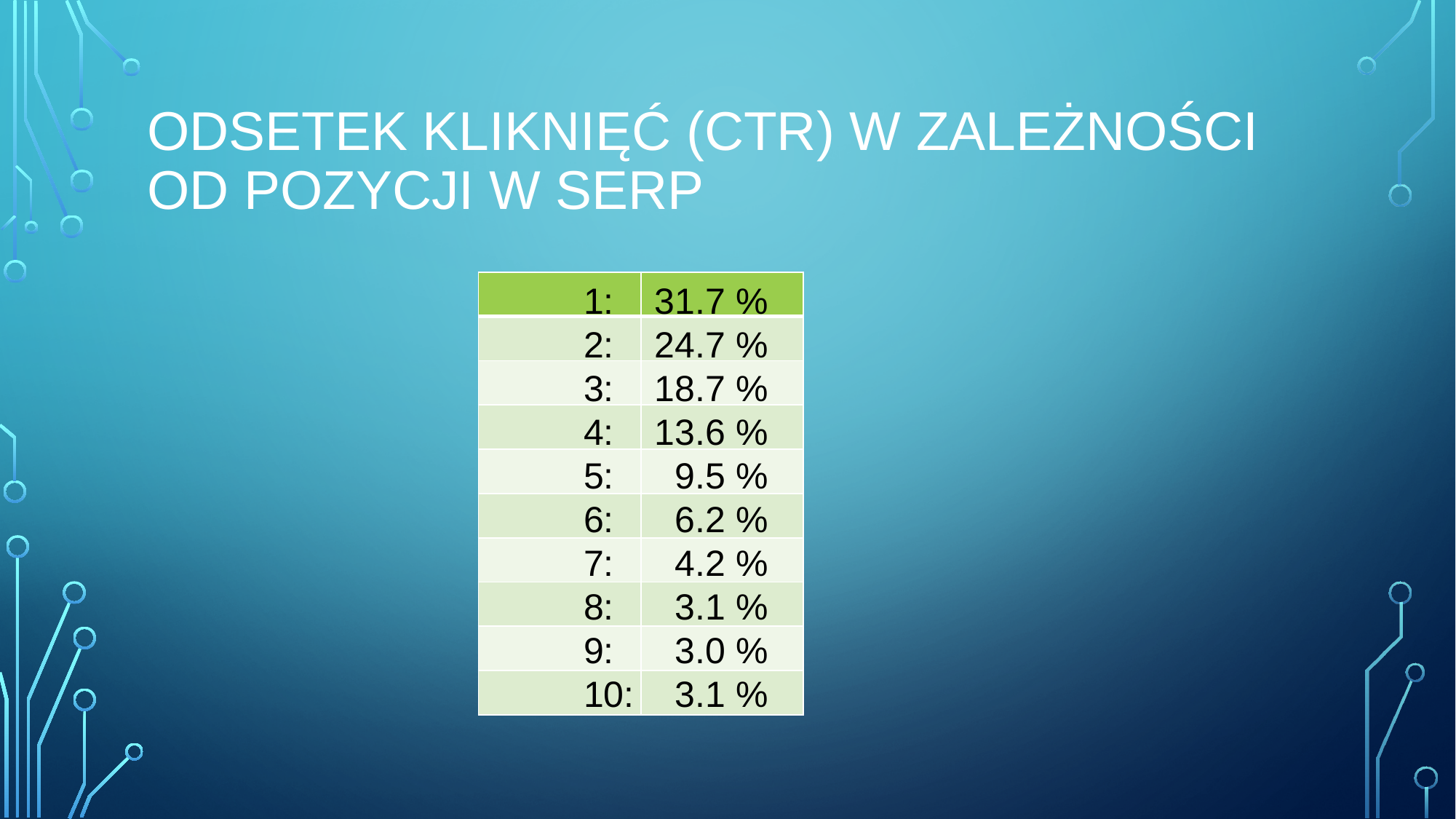

# Odsetek kliknięć (CTR) w zależności od pozycji w serp
|  |  |
| --- | --- |
|  |  |
|  |  |
|  |  |
|  |  |
|  |  |
|  |  |
|  |  |
|  |  |
|  |  |
1:    31.7 %
2:    24.7 %
3:    18.7 %
4:    13.6 %
5:      9.5 %
6:      6.2 %
7:      4.2 %
8:      3.1 %
9:      3.0 %
10:    3.1 %